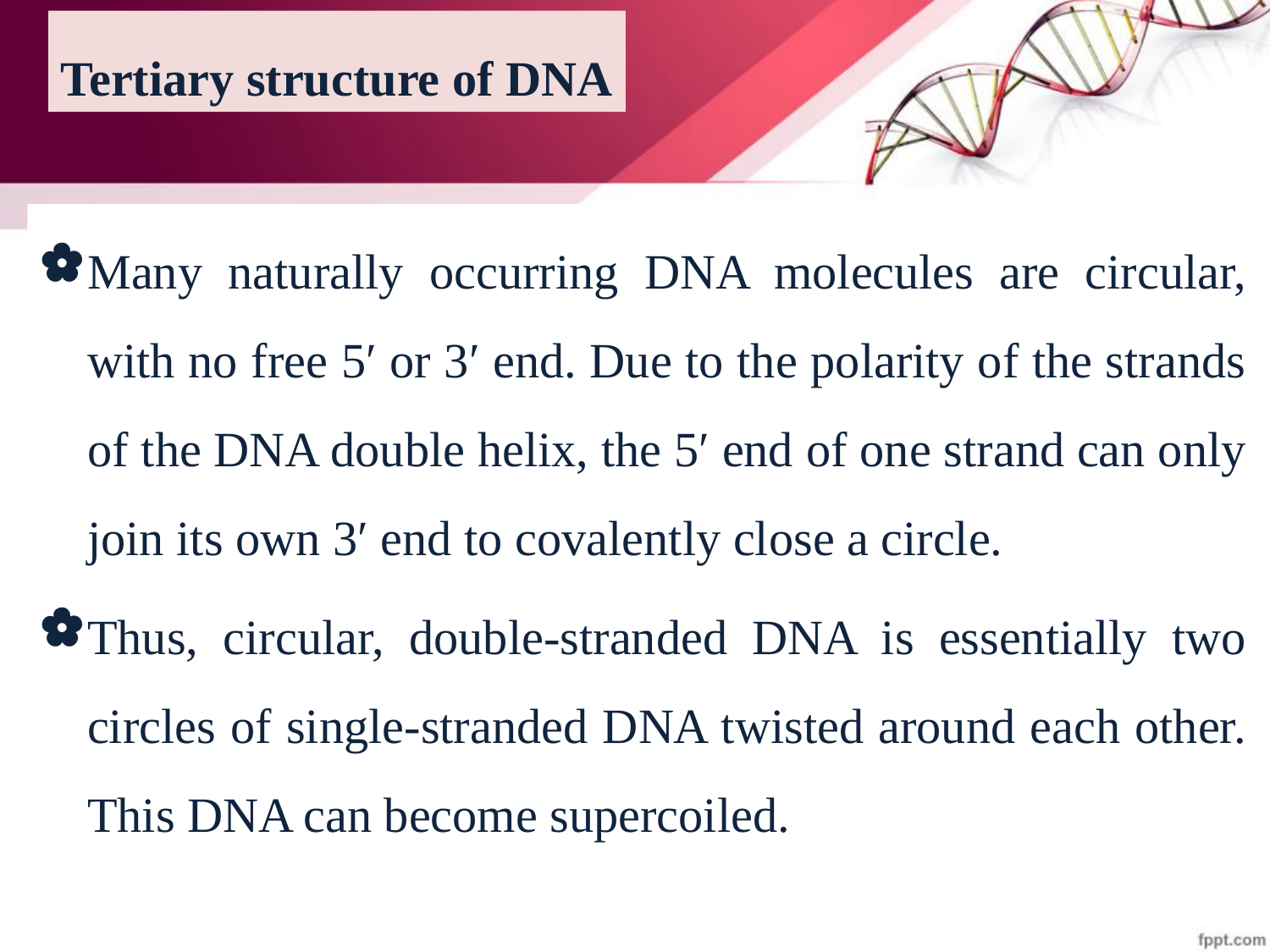

Tertiary structure of DNA
Many naturally occurring DNA molecules are circular, with no free 5′ or 3′ end. Due to the polarity of the strands of the DNA double helix, the 5′ end of one strand can only join its own 3′ end to covalently close a circle.
Thus, circular, double-stranded DNA is essentially two circles of single-stranded DNA twisted around each other. This DNA can become supercoiled.